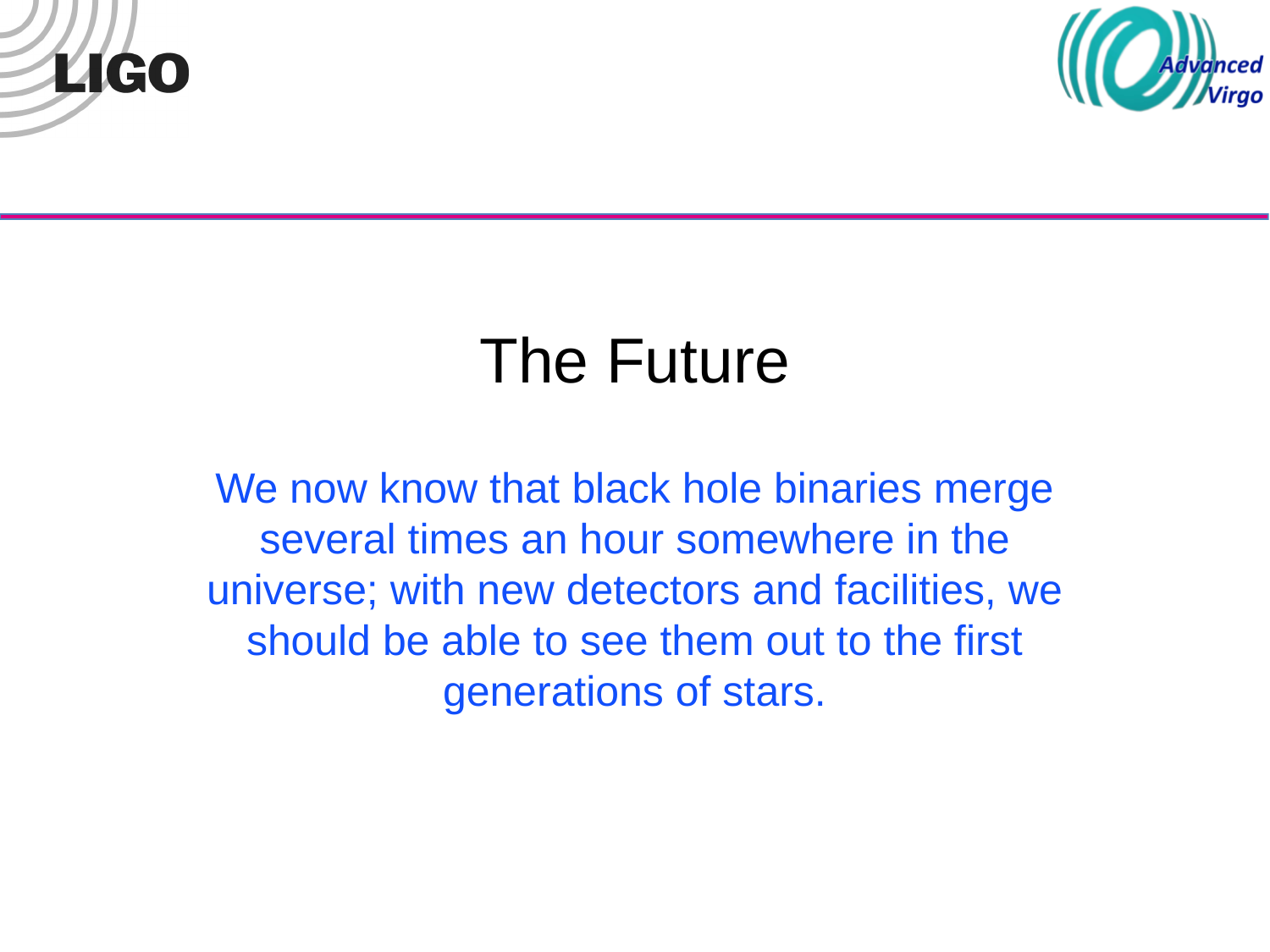

The Future
We now know that black hole binaries merge several times an hour somewhere in the universe; with new detectors and facilities, we should be able to see them out to the first generations of stars.